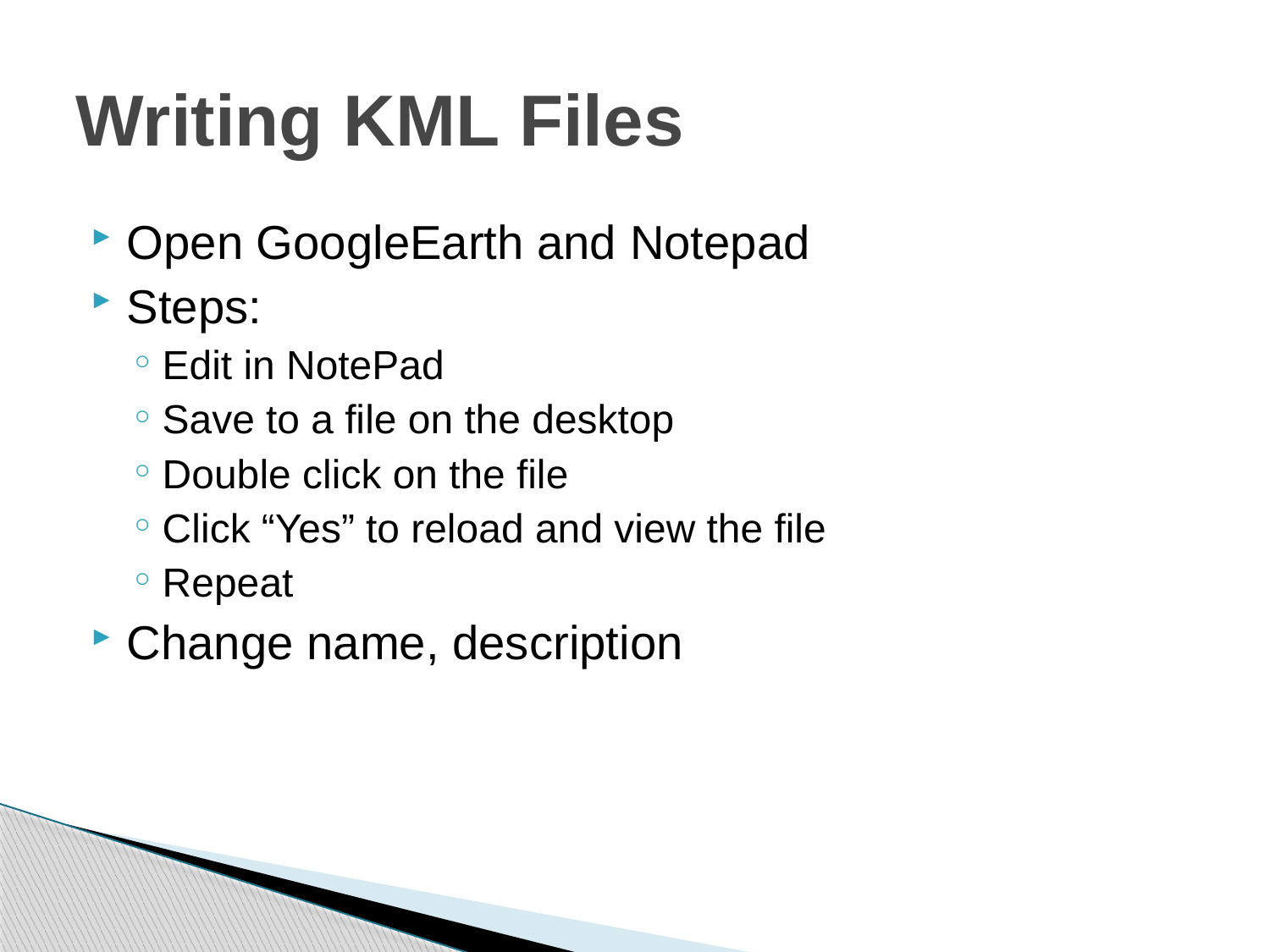

# Writing KML Files
Open GoogleEarth and Notepad
Steps:
Edit in NotePad
Save to a file on the desktop
Double click on the file
Click “Yes” to reload and view the file
Repeat
Change name, description